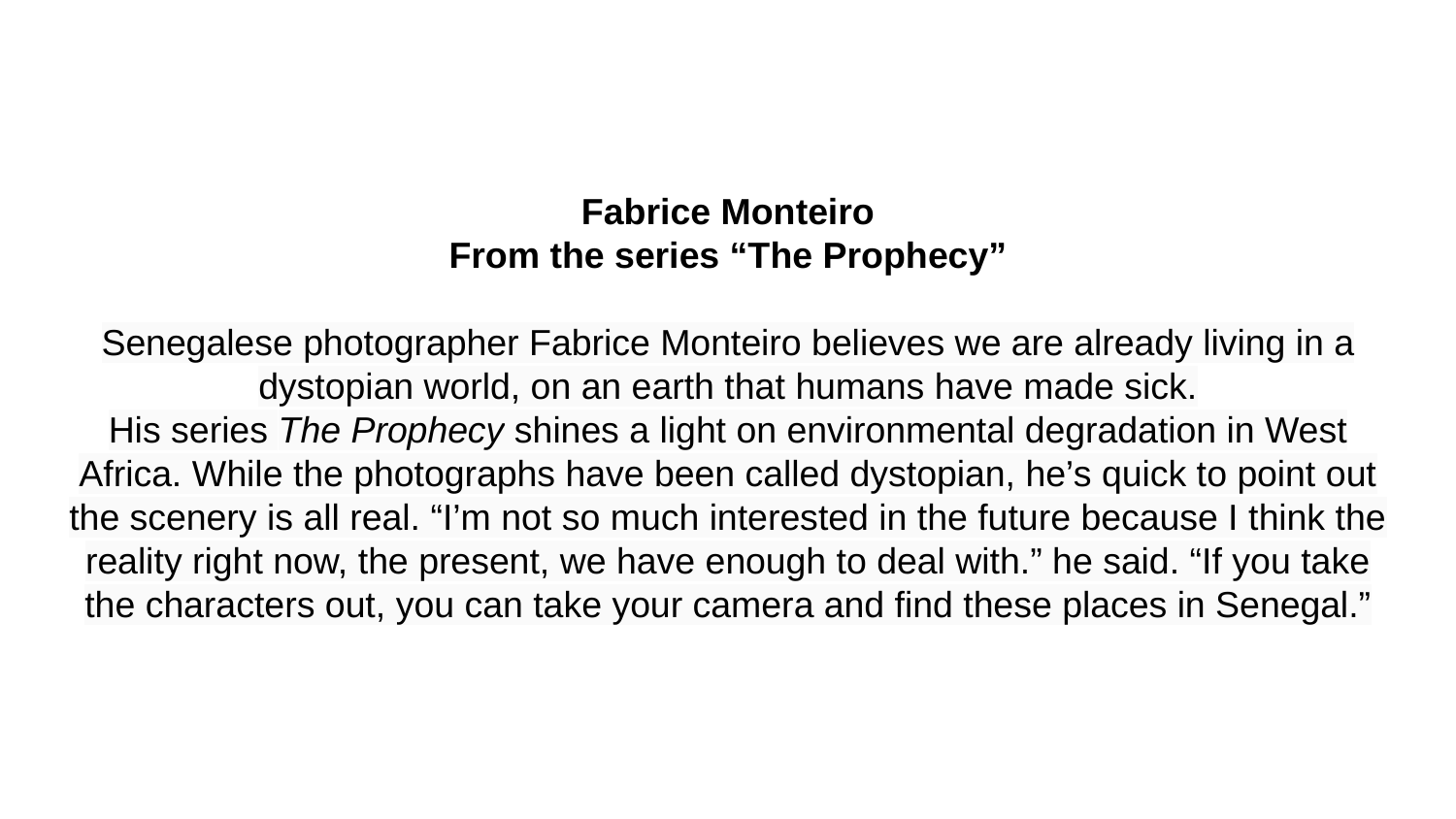

# Fabrice Monteiro
From the series “The Prophecy”

Senegalese photographer Fabrice Monteiro believes we are already living in a dystopian world, on an earth that humans have made sick.
His series The Prophecy shines a light on environmental degradation in West Africa. While the photographs have been called dystopian, he’s quick to point out the scenery is all real. “I’m not so much interested in the future because I think the reality right now, the present, we have enough to deal with.” he said. “If you take the characters out, you can take your camera and find these places in Senegal.”